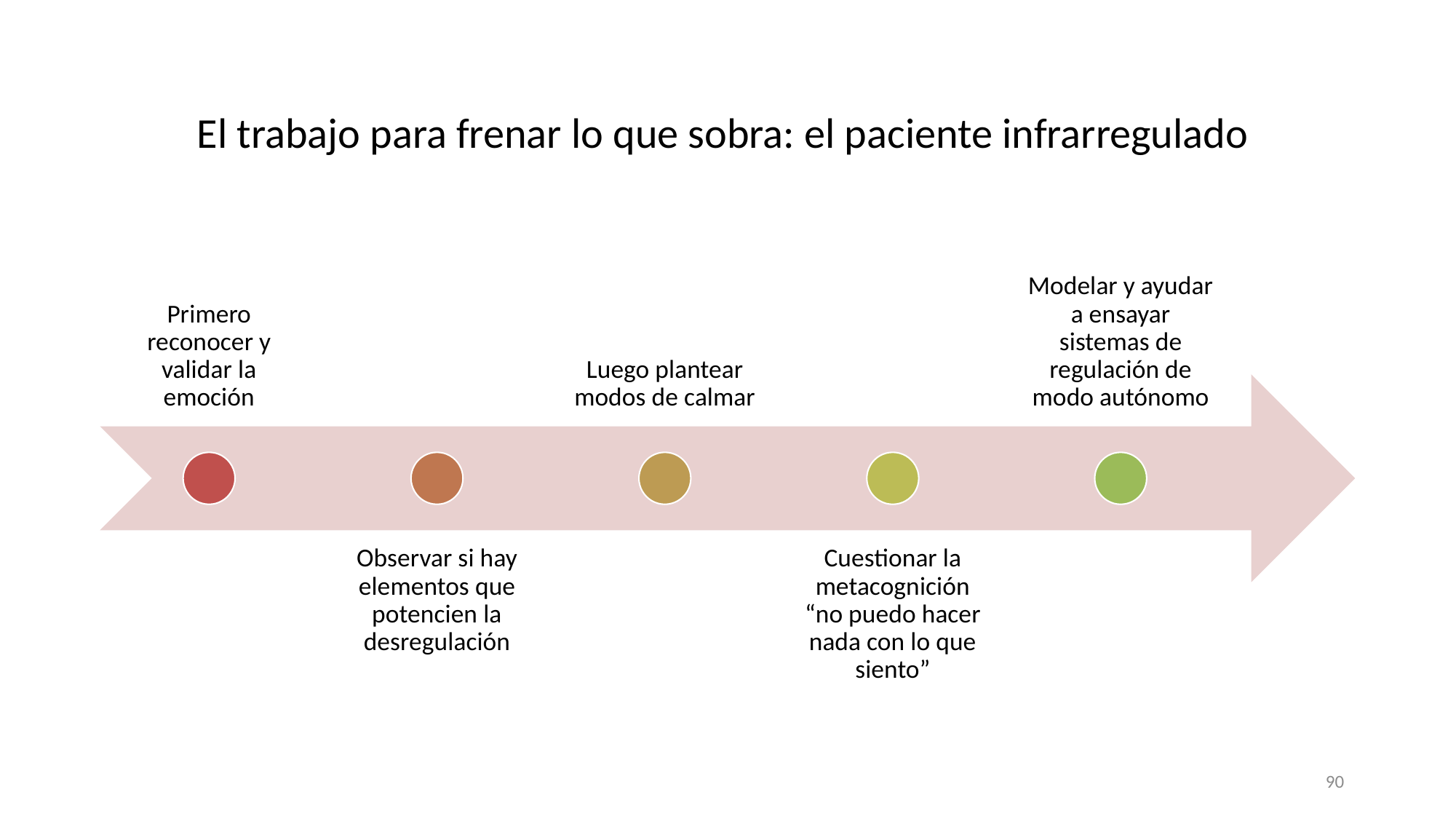

# El trabajo para frenar lo que sobra: el paciente infrarregulado
Primero reconocer y validar la emoción
Observar si hay elementos que potencien la desregulación
Luego plantear modos de calmar
Cuestionar la metacognición “no puedo hacer nada con lo que siento”
Modelar y ayudar a ensayar sistemas de regulación de modo autónomo
90